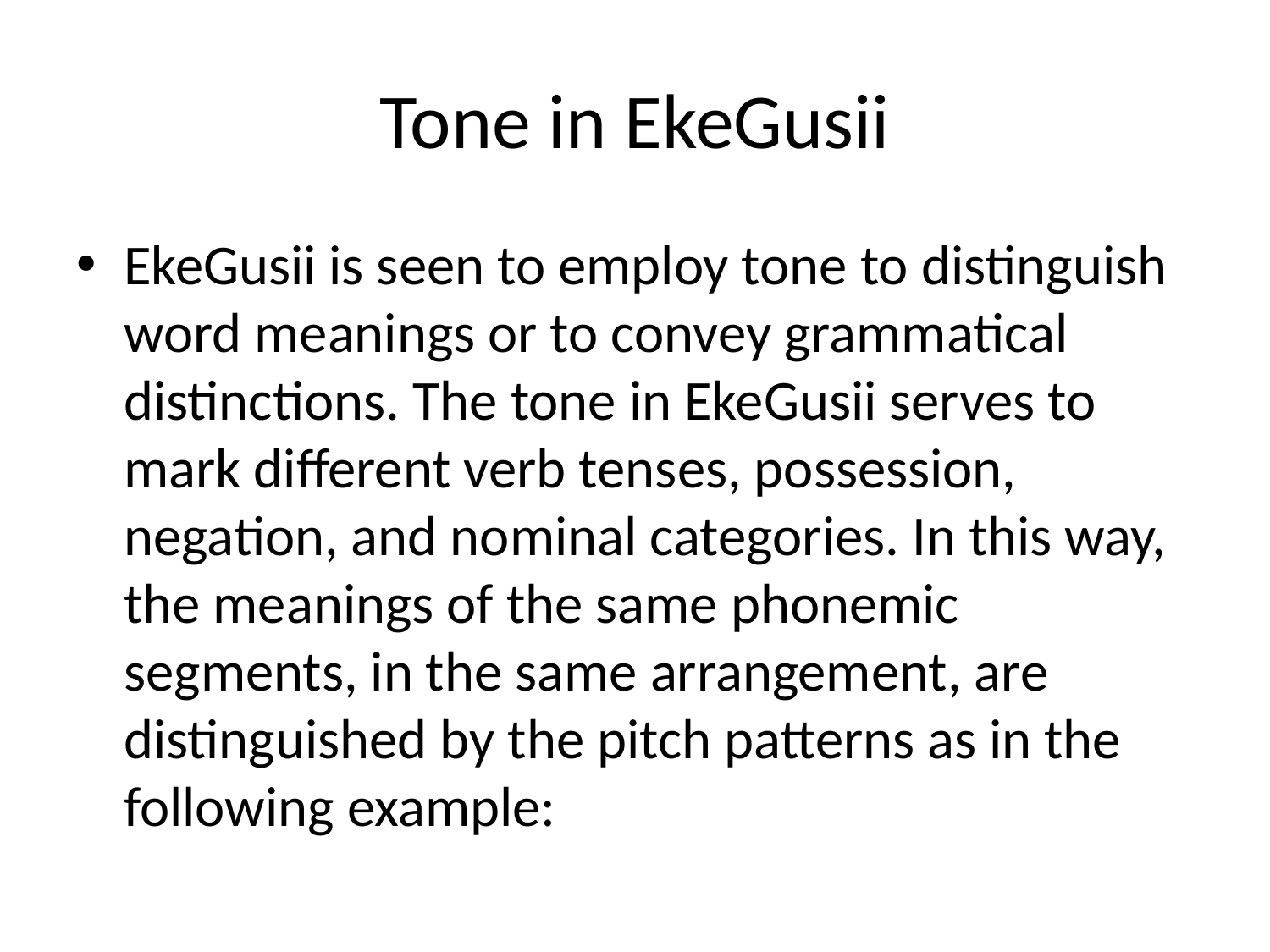

# Tone in EkeGusii
EkeGusii is seen to employ tone to distinguish word meanings or to convey grammatical distinctions. The tone in EkeGusii serves to mark different verb tenses, possession, negation, and nominal categories. In this way, the meanings of the same phonemic segments, in the same arrangement, are distinguished by the pitch patterns as in the following example: